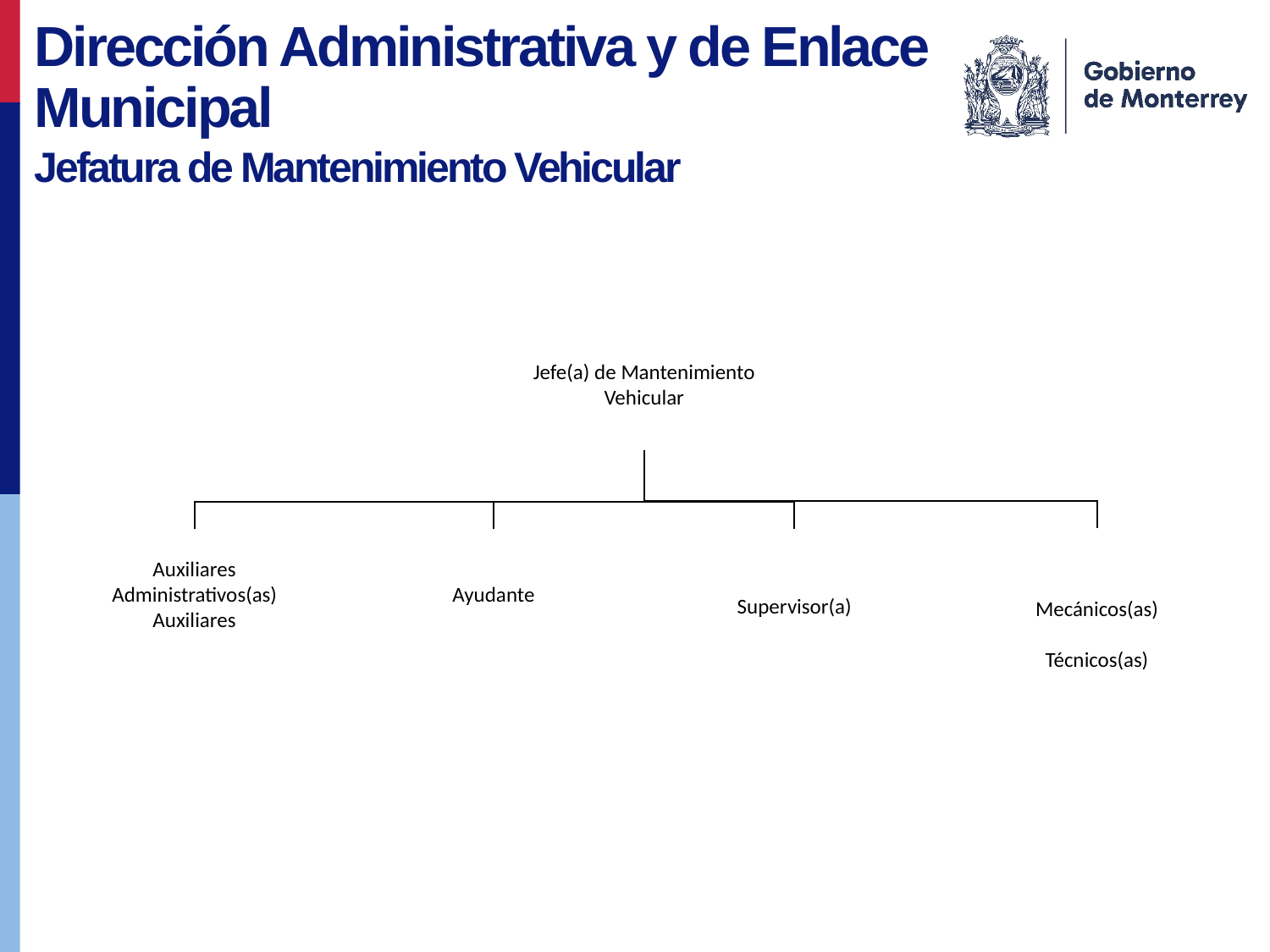

Dirección Administrativa y de Enlace Municipal
Jefatura de Mantenimiento Vehicular
Jefe(a) de Mantenimiento
Vehicular
Auxiliares Administrativos(as)
Auxiliares
Ayudante

Supervisor(a)
Mecánicos(as)

Técnicos(as)